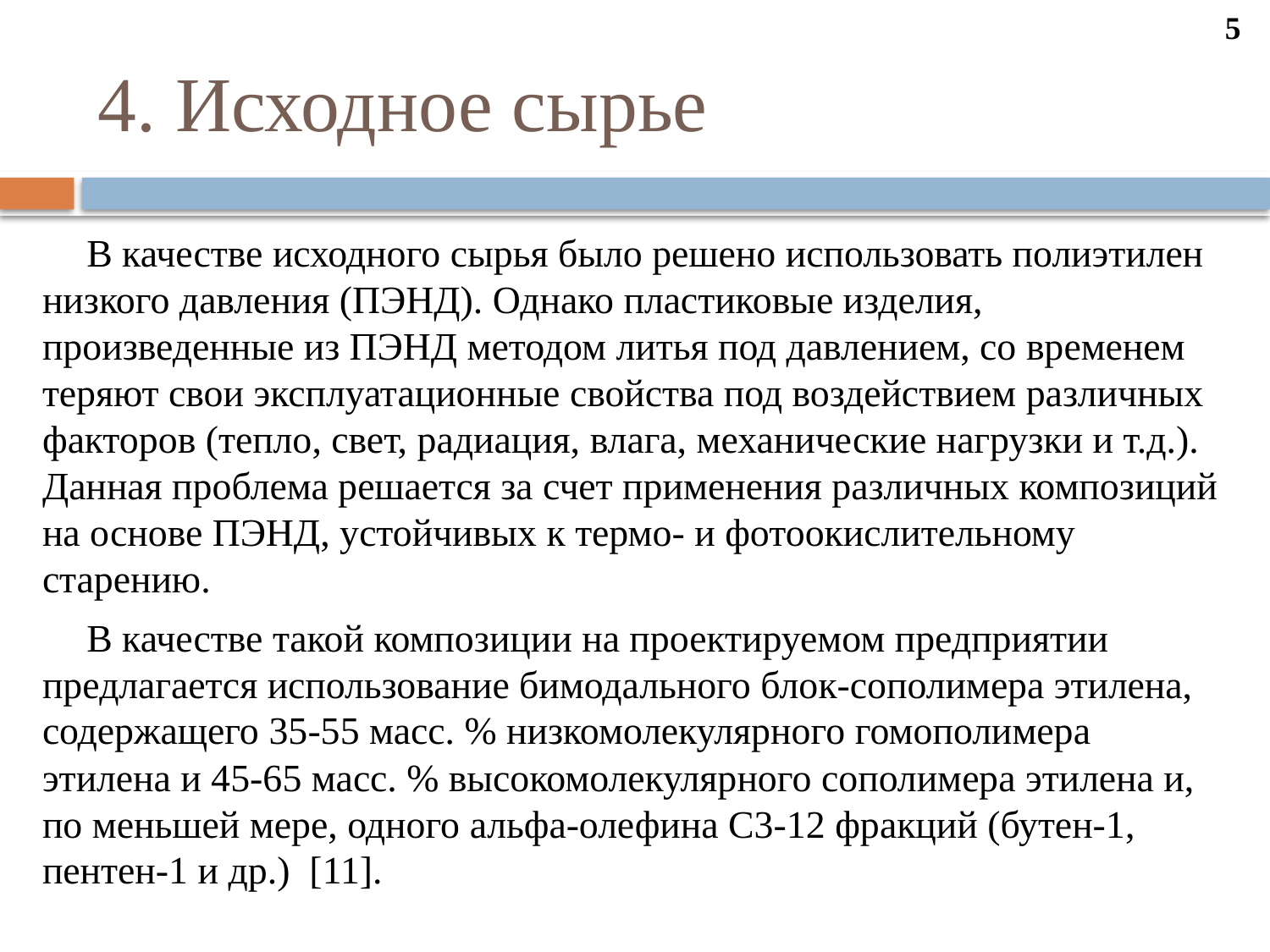

5
# 4. Исходное сырье
В качестве исходного сырья было решено использовать полиэтилен низкого давления (ПЭНД). Однако пластиковые изделия, произведенные из ПЭНД методом литья под давлением, со временем теряют свои эксплуатационные свойства под воздействием различных факторов (тепло, свет, радиация, влага, механические нагрузки и т.д.). Данная проблема решается за счет применения различных композиций на основе ПЭНД, устойчивых к термо- и фотоокислительному старению.
В качестве такой композиции на проектируемом предприятии предлагается использование бимодального блок-сополимера этилена, содержащего 35-55 масс. % низкомолекулярного гомополимера этилена и 45-65 масс. % высокомолекулярного сополимера этилена и, по меньшей мере, одного альфа-олефина С3-12 фракций (бутен-1, пентен-1 и др.)  [11].